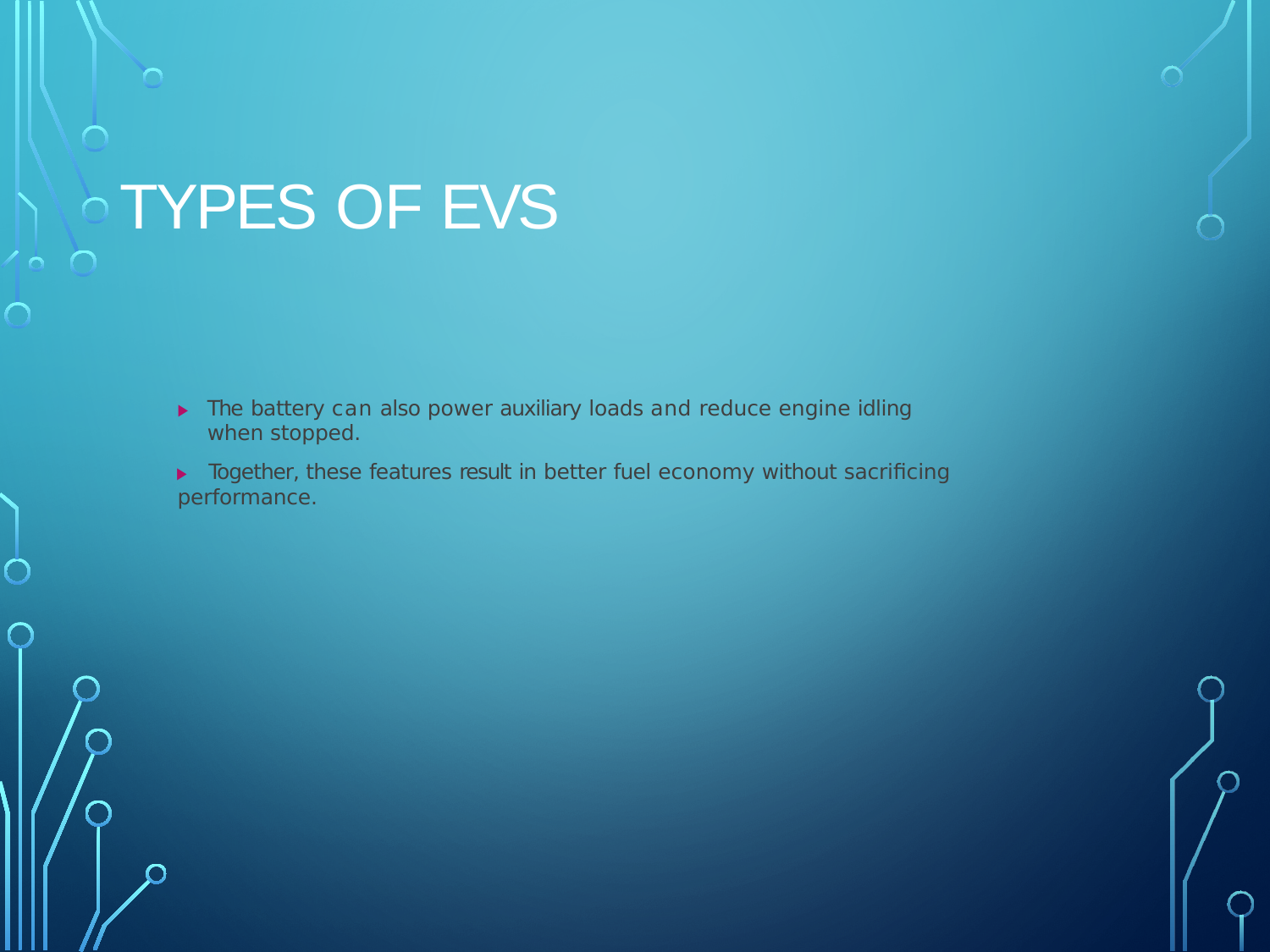

# Types of EVs
▶	The battery can also power auxiliary loads and reduce engine idling when stopped.
▶	Together, these features result in better fuel economy without sacrificing
performance.